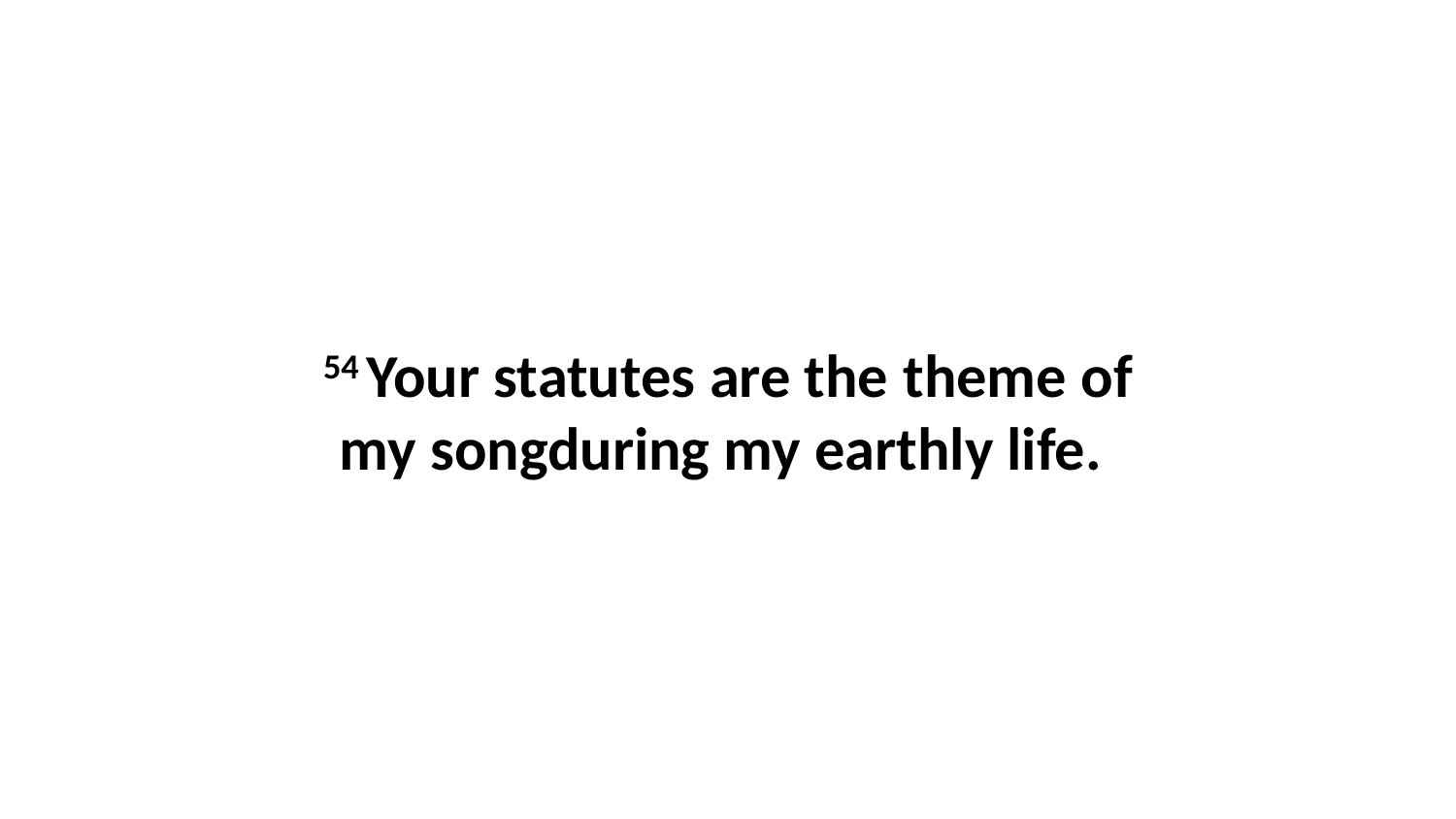

54 Your statutes are the theme of my songduring my earthly life.